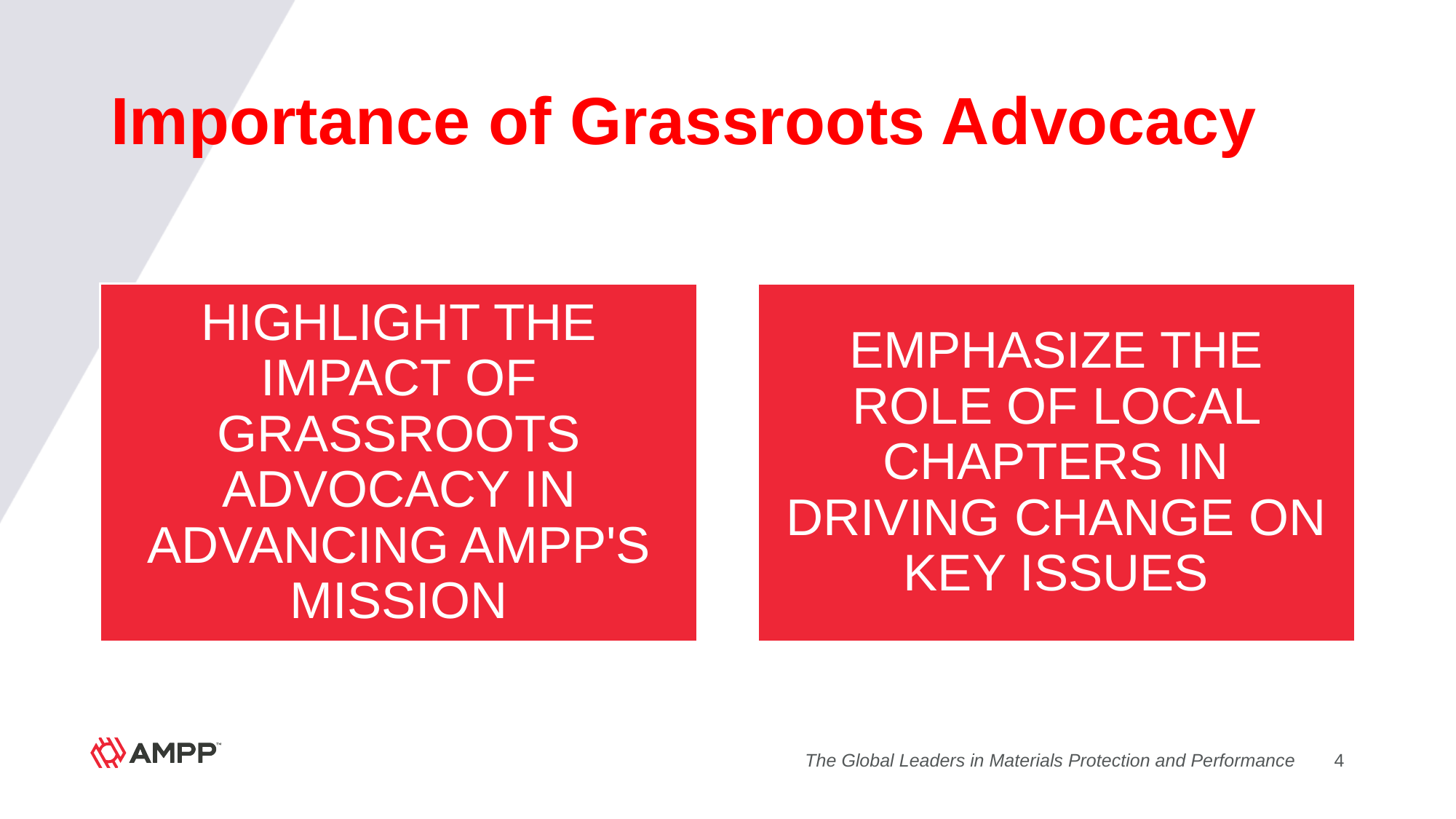

# Importance of Grassroots Advocacy
Highlight the impact of grassroots advocacy in advancing AMPP's mission
Emphasize the role of local chapters in driving change on key issues
The Global Leaders in Materials Protection and Performance
4